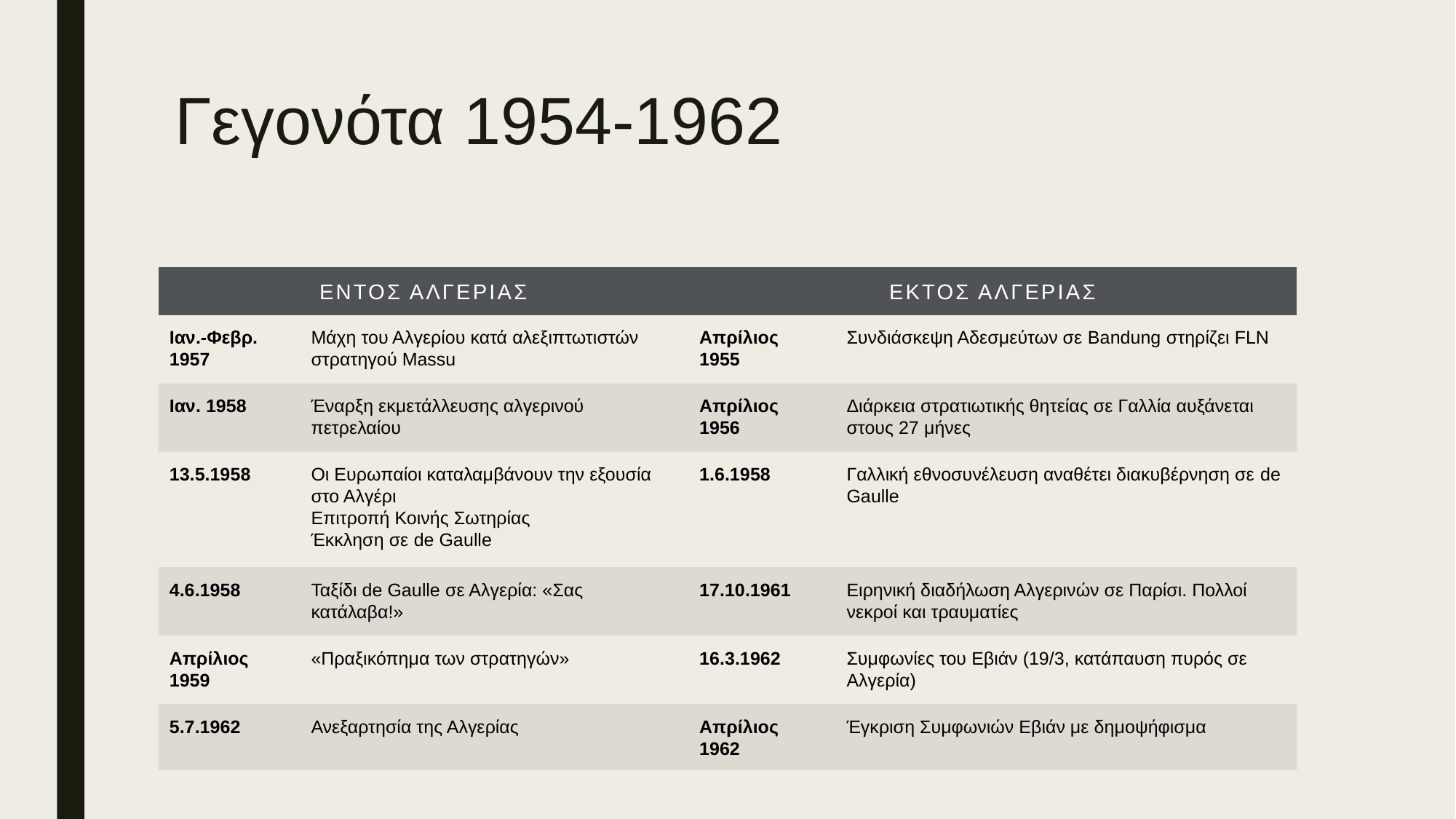

# Γεγονότα 1954-1962
| Εντος Αλγεριας |  | Εκτος Αλγεριας |  |
| --- | --- | --- | --- |
| Ιαν.-Φεβρ. 1957 | Μάχη του Αλγερίου κατά αλεξιπτωτιστών στρατηγού Massu | Απρίλιος 1955 | Συνδιάσκεψη Αδεσμεύτων σε Bandung στηρίζει FLN |
| Ιαν. 1958 | Έναρξη εκμετάλλευσης αλγερινού πετρελαίου | Απρίλιος 1956 | Διάρκεια στρατιωτικής θητείας σε Γαλλία αυξάνεται στους 27 μήνες |
| 13.5.1958 | Οι Ευρωπαίοι καταλαμβάνουν την εξουσία στο Αλγέρι Επιτροπή Κοινής Σωτηρίας Έκκληση σε de Gaulle | 1.6.1958 | Γαλλική εθνοσυνέλευση αναθέτει διακυβέρνηση σε de Gaulle |
| 4.6.1958 | Ταξίδι de Gaulle σε Αλγερία: «Σας κατάλαβα!» | 17.10.1961 | Ειρηνική διαδήλωση Αλγερινών σε Παρίσι. Πολλοί νεκροί και τραυματίες |
| Απρίλιος 1959 | «Πραξικόπημα των στρατηγών» | 16.3.1962 | Συμφωνίες του Εβιάν (19/3, κατάπαυση πυρός σε Αλγερία) |
| 5.7.1962 | Ανεξαρτησία της Αλγερίας | Απρίλιος 1962 | Έγκριση Συμφωνιών Εβιάν με δημοψήφισμα |